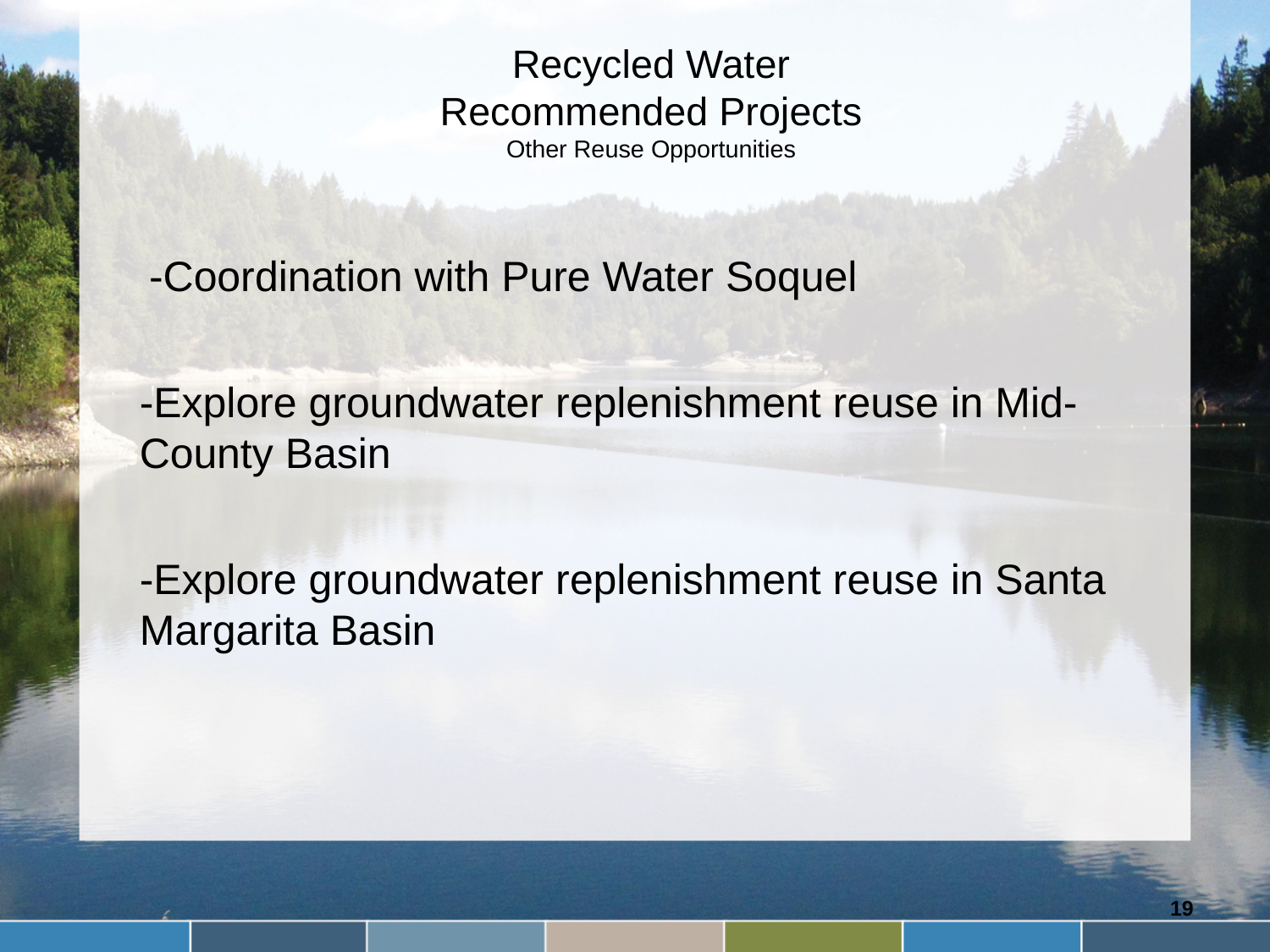

# Recycled Water Recommended Projects Other Reuse Opportunities
-Coordination with Pure Water Soquel

-Explore groundwater replenishment reuse in Mid-County Basin

-Explore groundwater replenishment reuse in Santa Margarita Basin

19